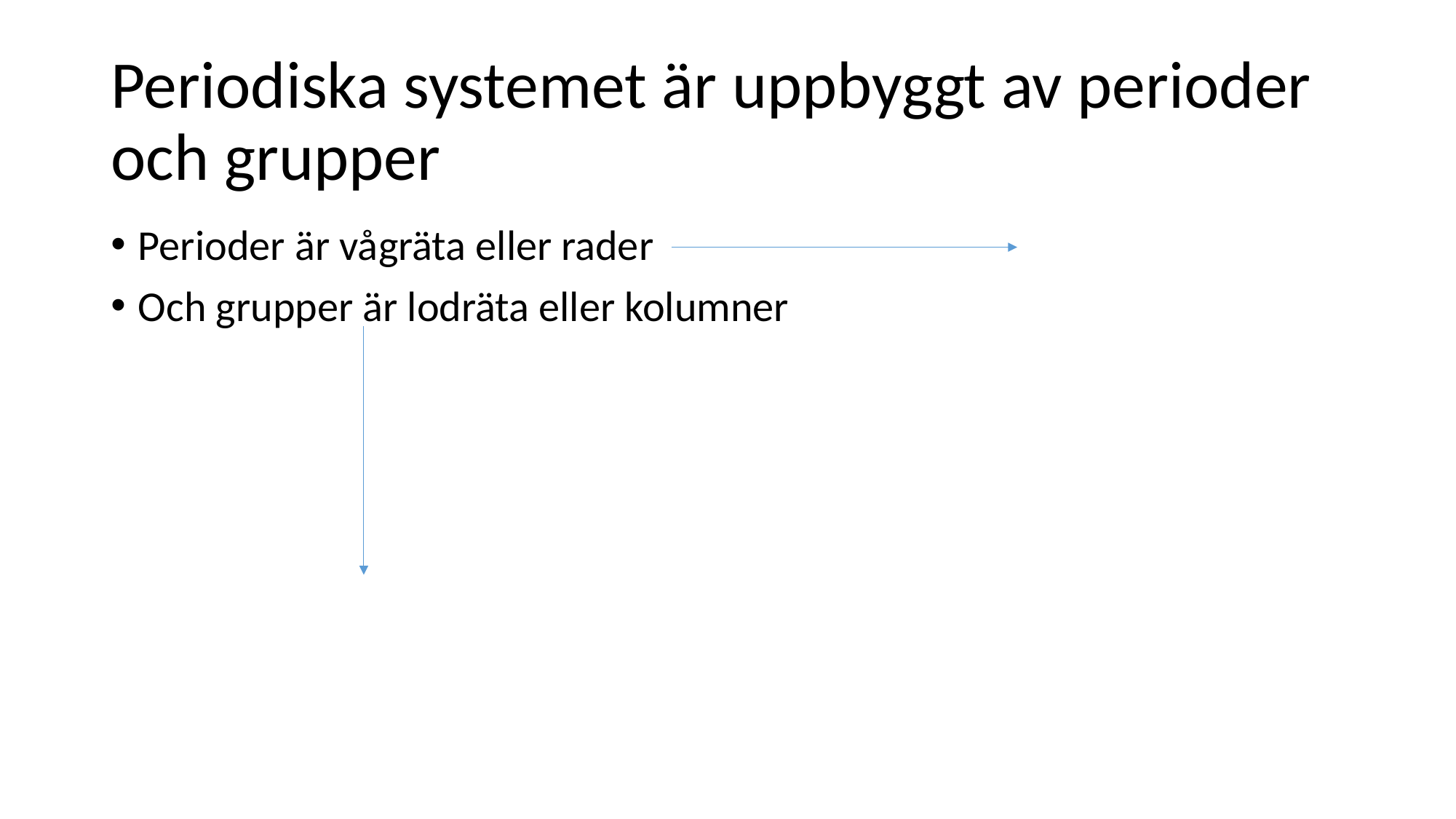

# Periodiska systemet är uppbyggt av perioder och grupper
Perioder är vågräta eller rader
Och grupper är lodräta eller kolumner